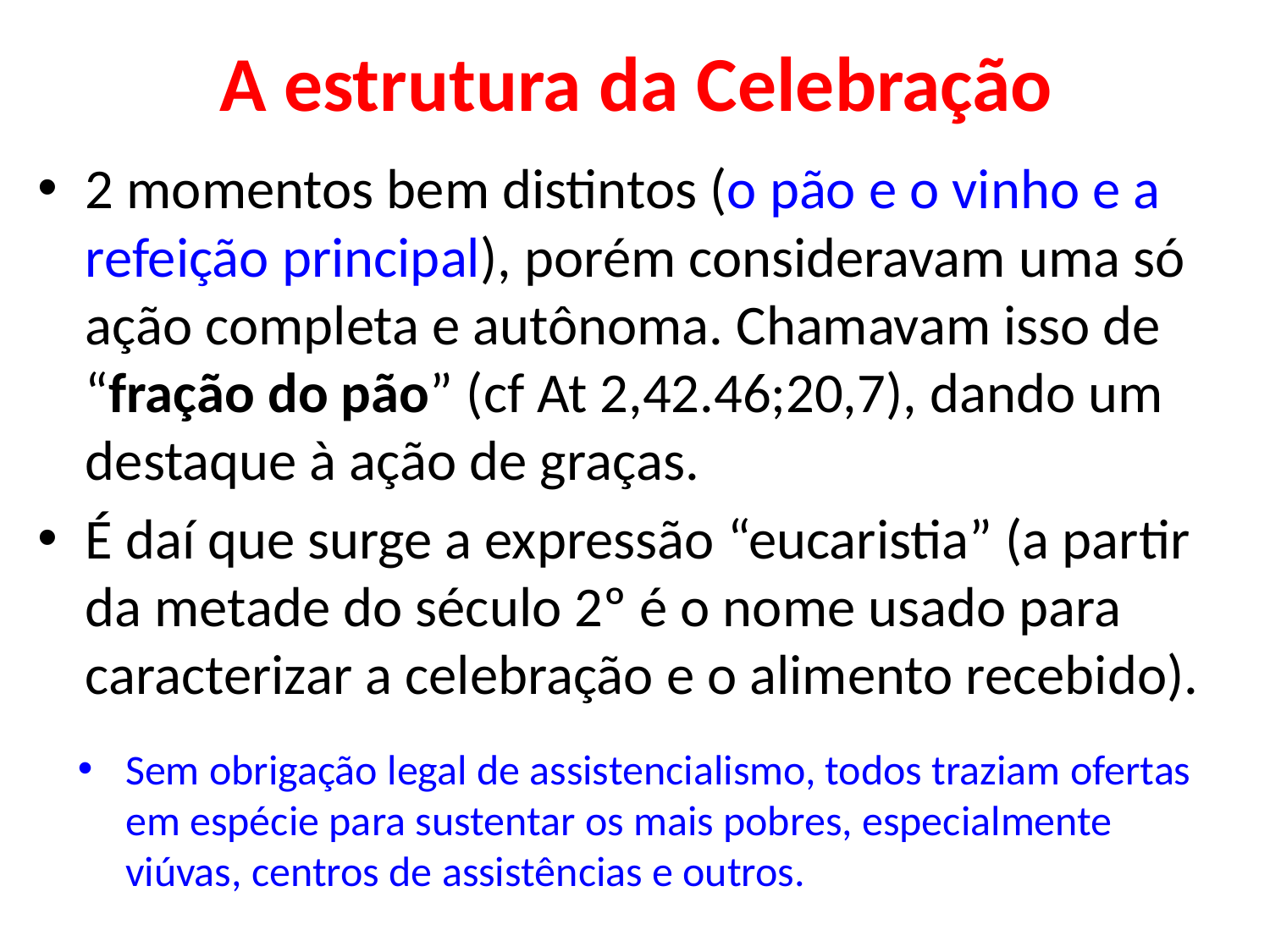

# A estrutura da Celebração
2 momentos bem distintos (o pão e o vinho e a refeição principal), porém consideravam uma só ação completa e autônoma. Chamavam isso de “fração do pão” (cf At 2,42.46;20,7), dando um destaque à ação de graças.
É daí que surge a expressão “eucaristia” (a partir da metade do século 2º é o nome usado para caracterizar a celebração e o alimento recebido).
Sem obrigação legal de assistencialismo, todos traziam ofertas em espécie para sustentar os mais pobres, especialmente viúvas, centros de assistências e outros.